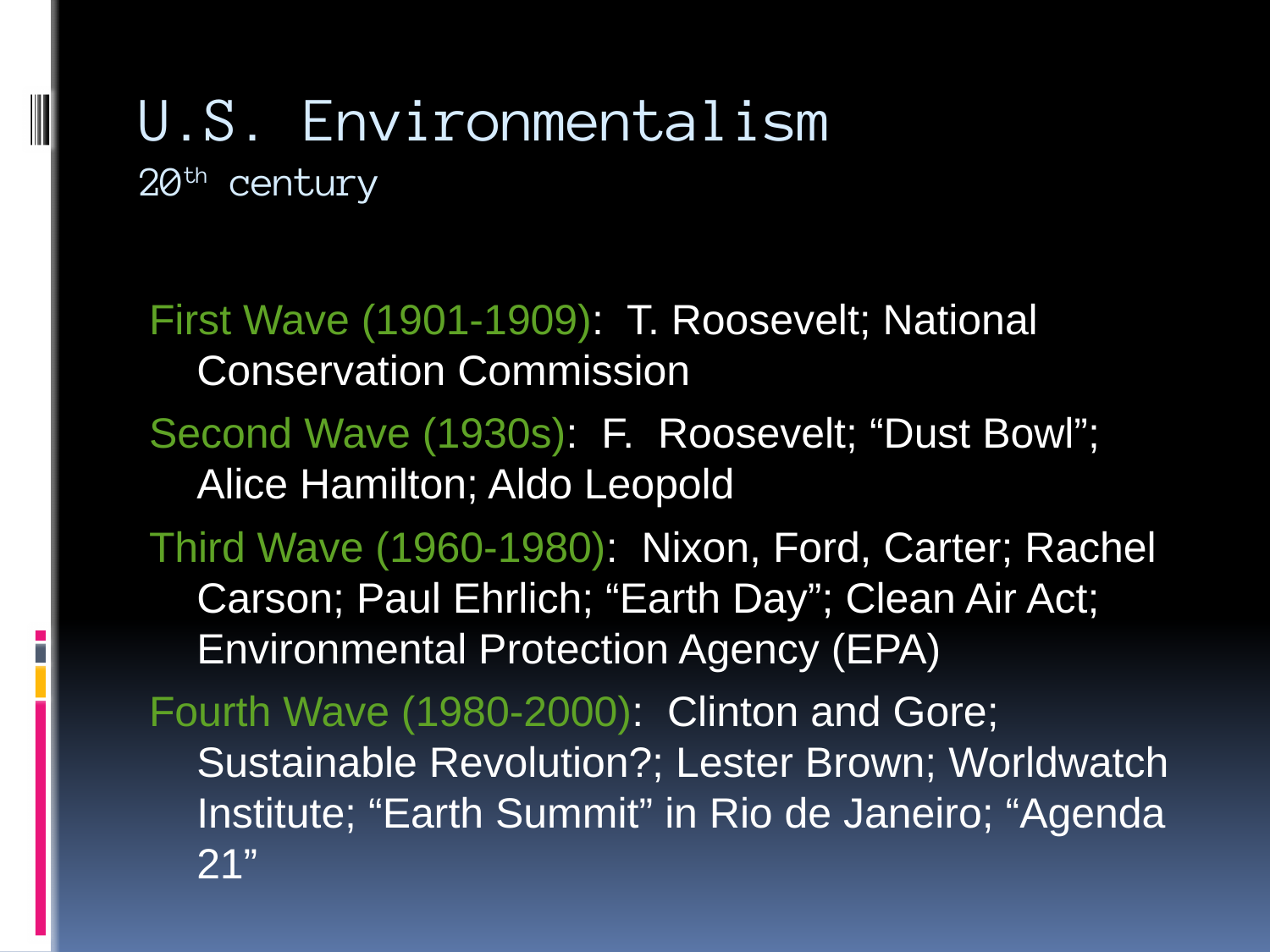

# U.S. Environmentalism 20th century
First Wave (1901-1909):  T. Roosevelt; National Conservation Commission
Second Wave (1930s):  F.  Roosevelt; “Dust Bowl”; Alice Hamilton; Aldo Leopold
Third Wave (1960-1980):  Nixon, Ford, Carter; Rachel Carson; Paul Ehrlich; “Earth Day”; Clean Air Act; Environmental Protection Agency (EPA)
Fourth Wave (1980-2000):  Clinton and Gore; Sustainable Revolution?; Lester Brown; Worldwatch Institute; “Earth Summit” in Rio de Janeiro; “Agenda 21”